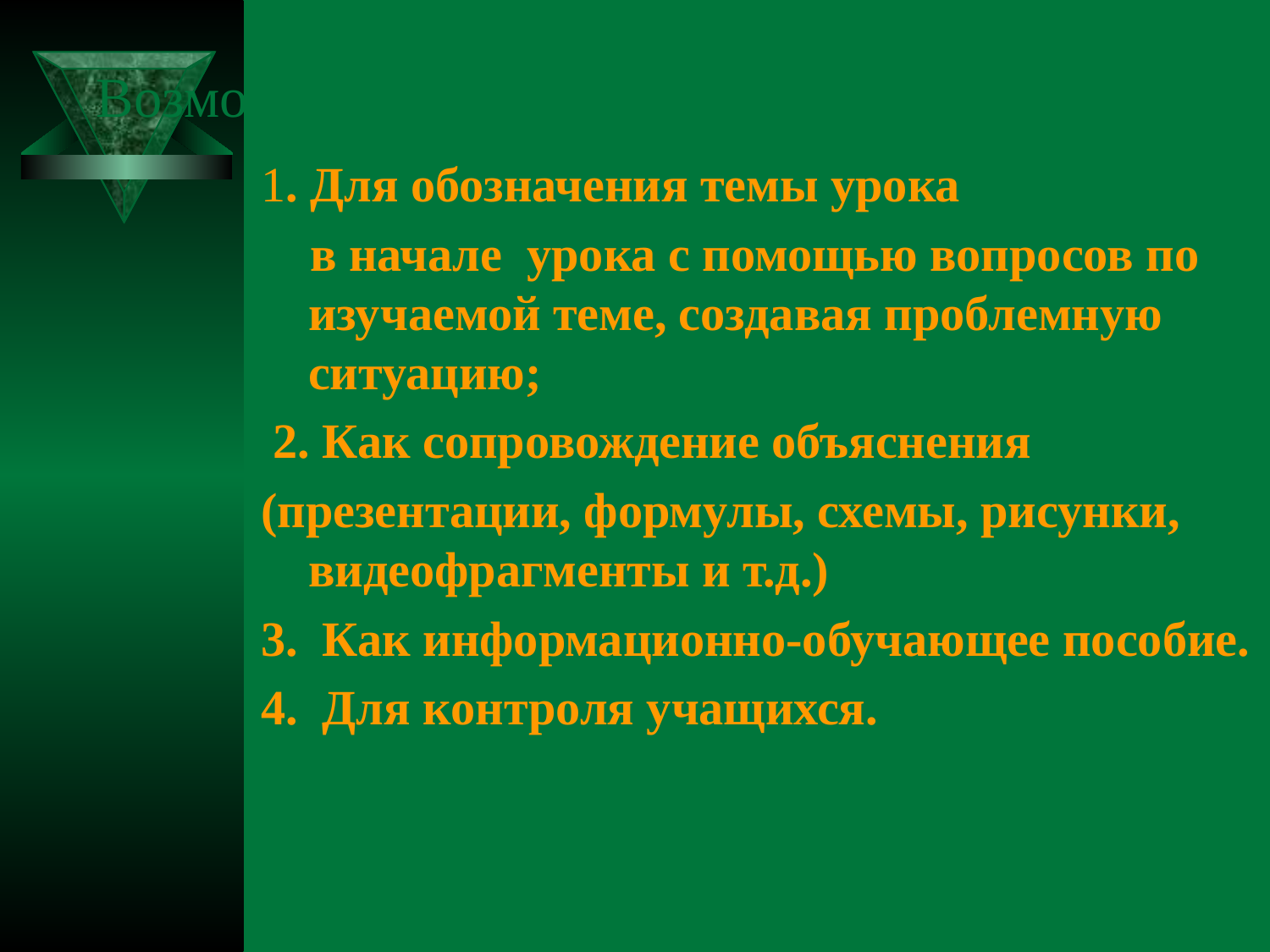

# Возможности ИКТ
1. Для обозначения темы урока
    в начале  урока с помощью вопросов по изучаемой теме, создавая проблемную ситуацию;
 2. Как сопровождение объяснения
(презентации, формулы, схемы, рисунки, видеофрагменты и т.д.)
3.  Как информационно-обучающее пособие.
4.  Для контроля учащихся.